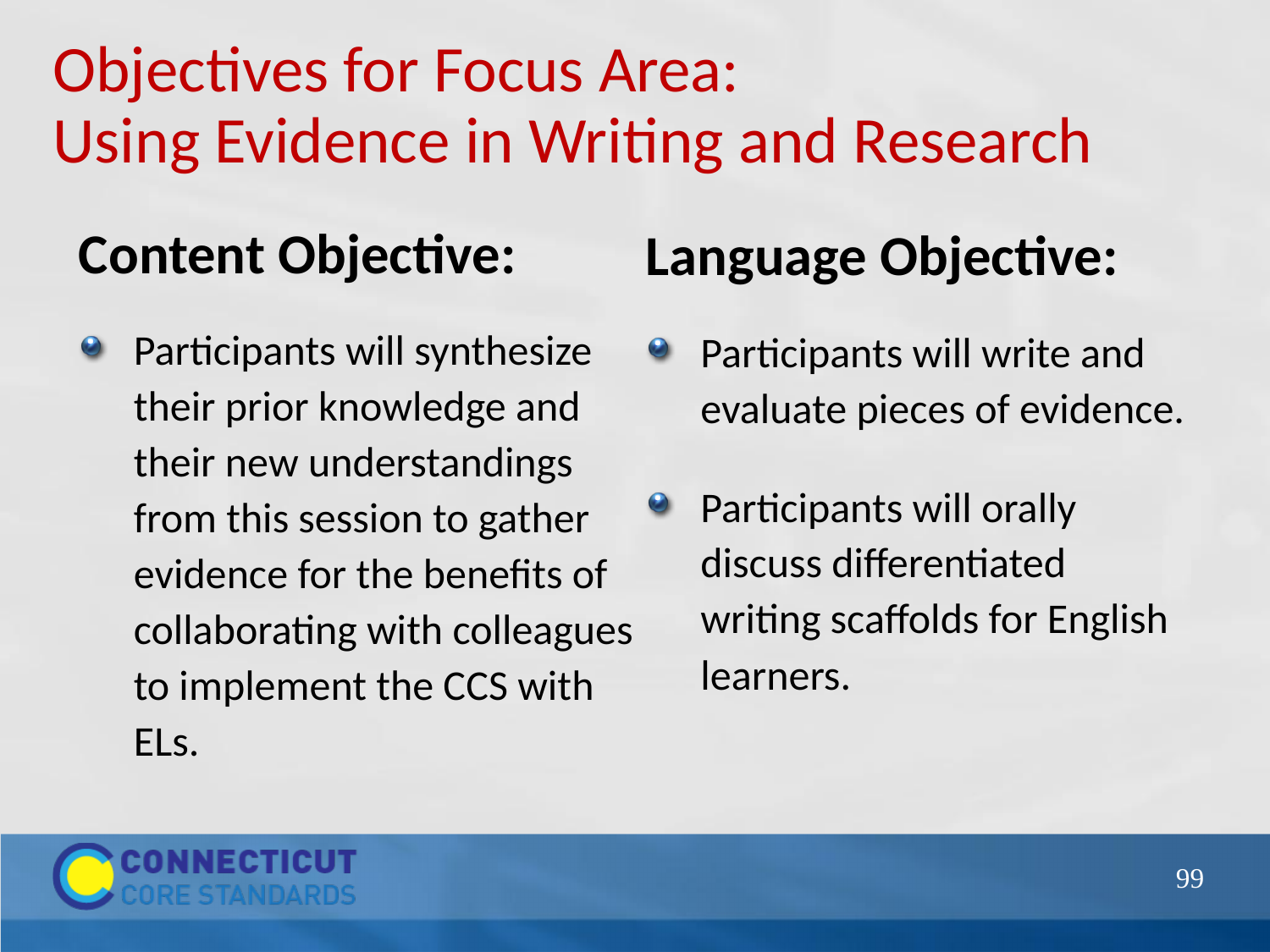

# Objectives for Focus Area:
Using Evidence in Writing and Research
Content Objective:
Participants will synthesize their prior knowledge and their new understandings from this session to gather evidence for the benefits of collaborating with colleagues to implement the CCS with ELs.
Language Objective:
Participants will write and evaluate pieces of evidence.
Participants will orally discuss differentiated writing scaffolds for English learners.

99